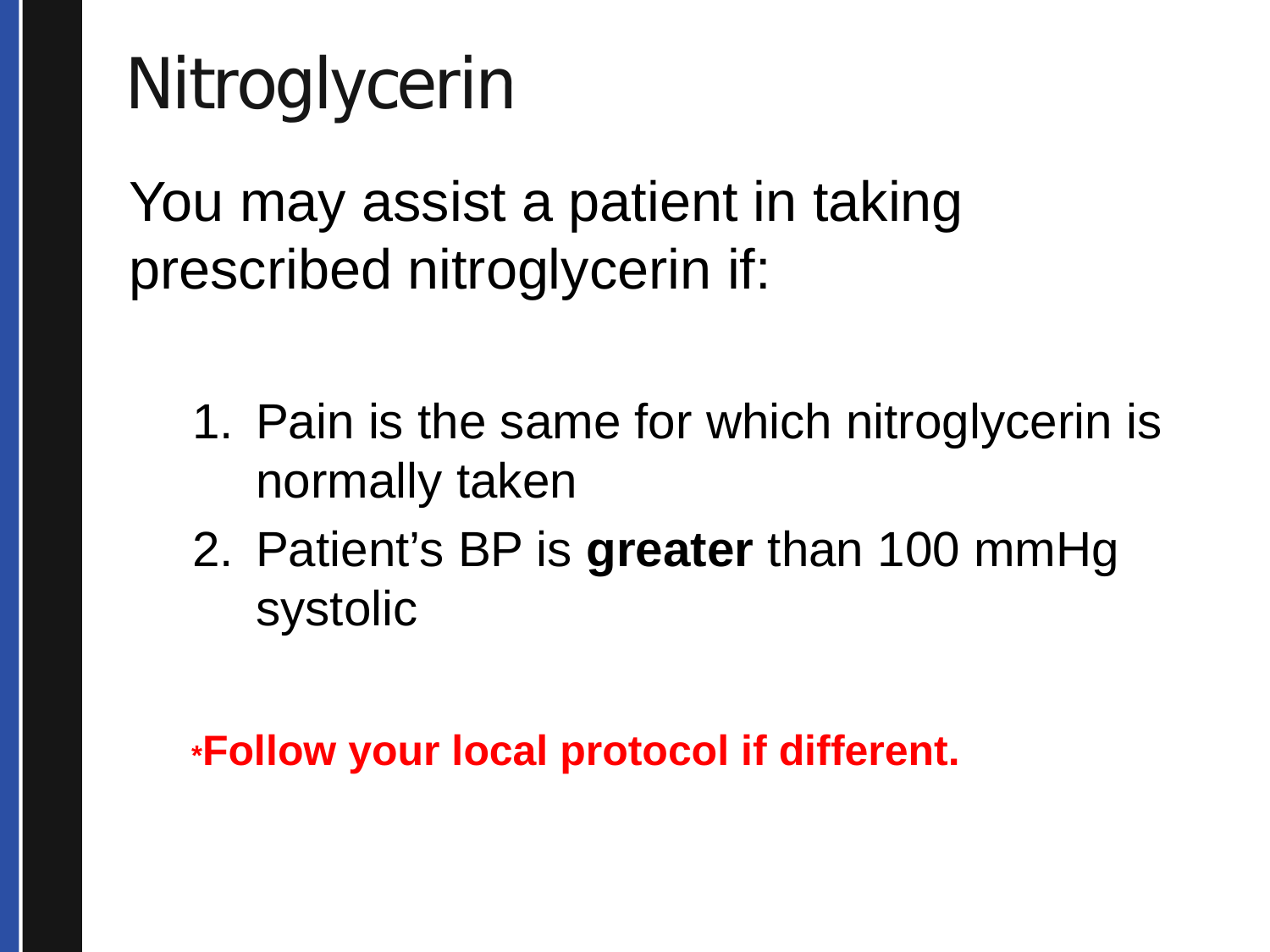

# Nitroglycerin
You may assist a patient in taking prescribed nitroglycerin if:

Pain is the same for which nitroglycerin is normally taken
Patient’s BP is greater than 100 mmHg systolic

        *Follow your local protocol if different.